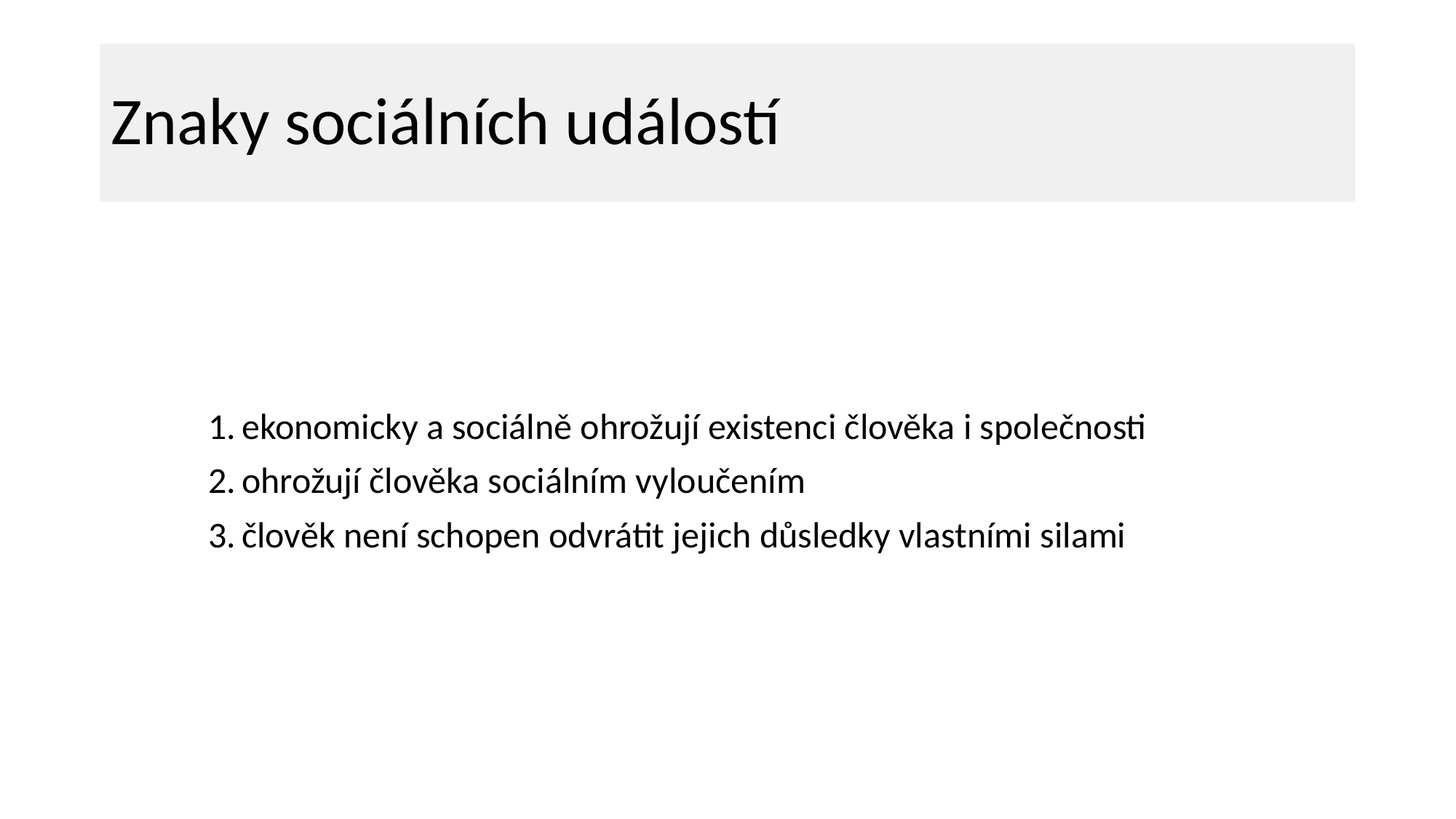

# Znaky sociálních událostí
ekonomicky a sociálně ohrožují existenci člověka i společnosti
ohrožují člověka sociálním vyloučením
člověk není schopen odvrátit jejich důsledky vlastními silami